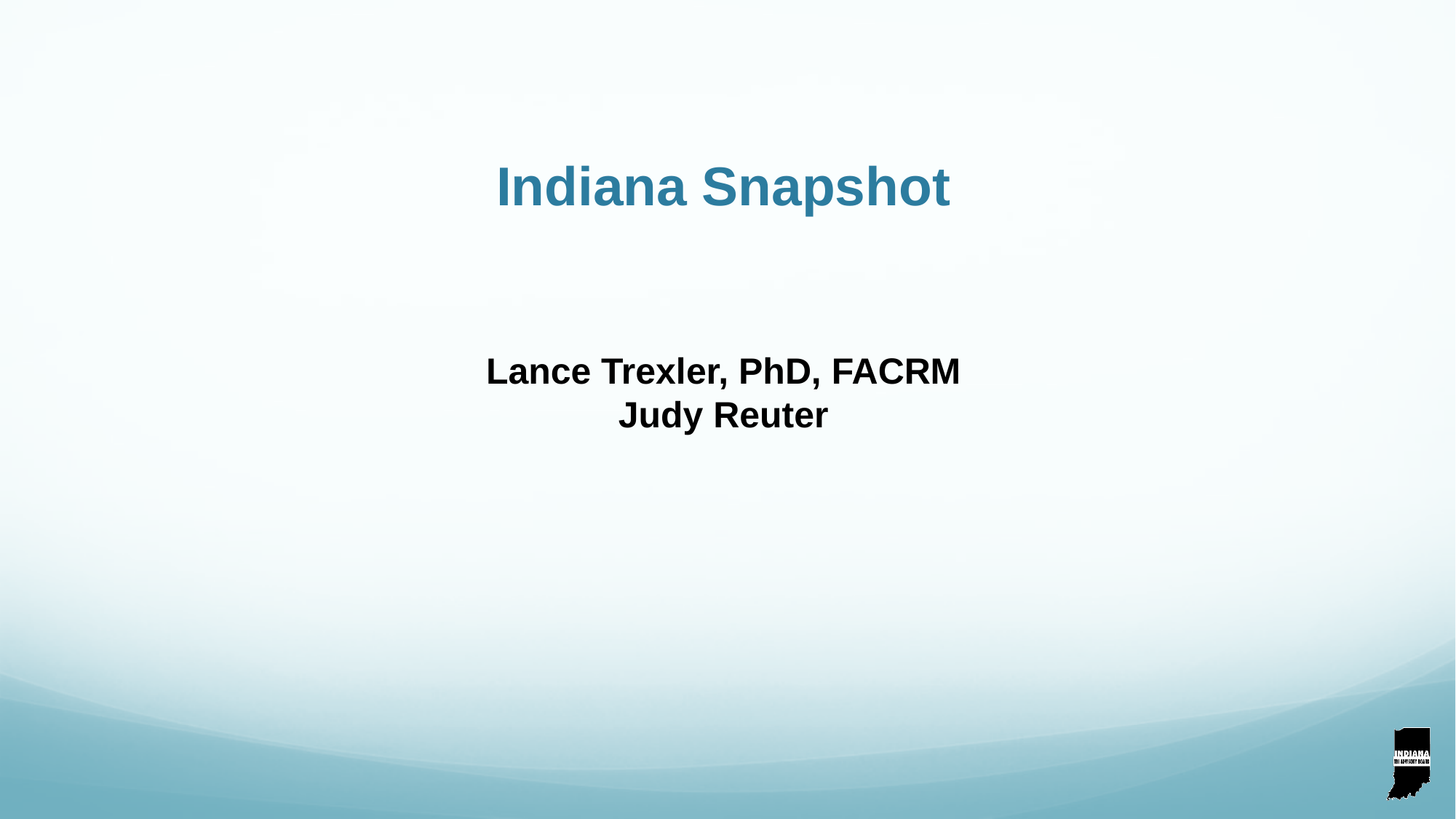

Indiana Snapshot
Lance Trexler, PhD, FACRM
Judy Reuter